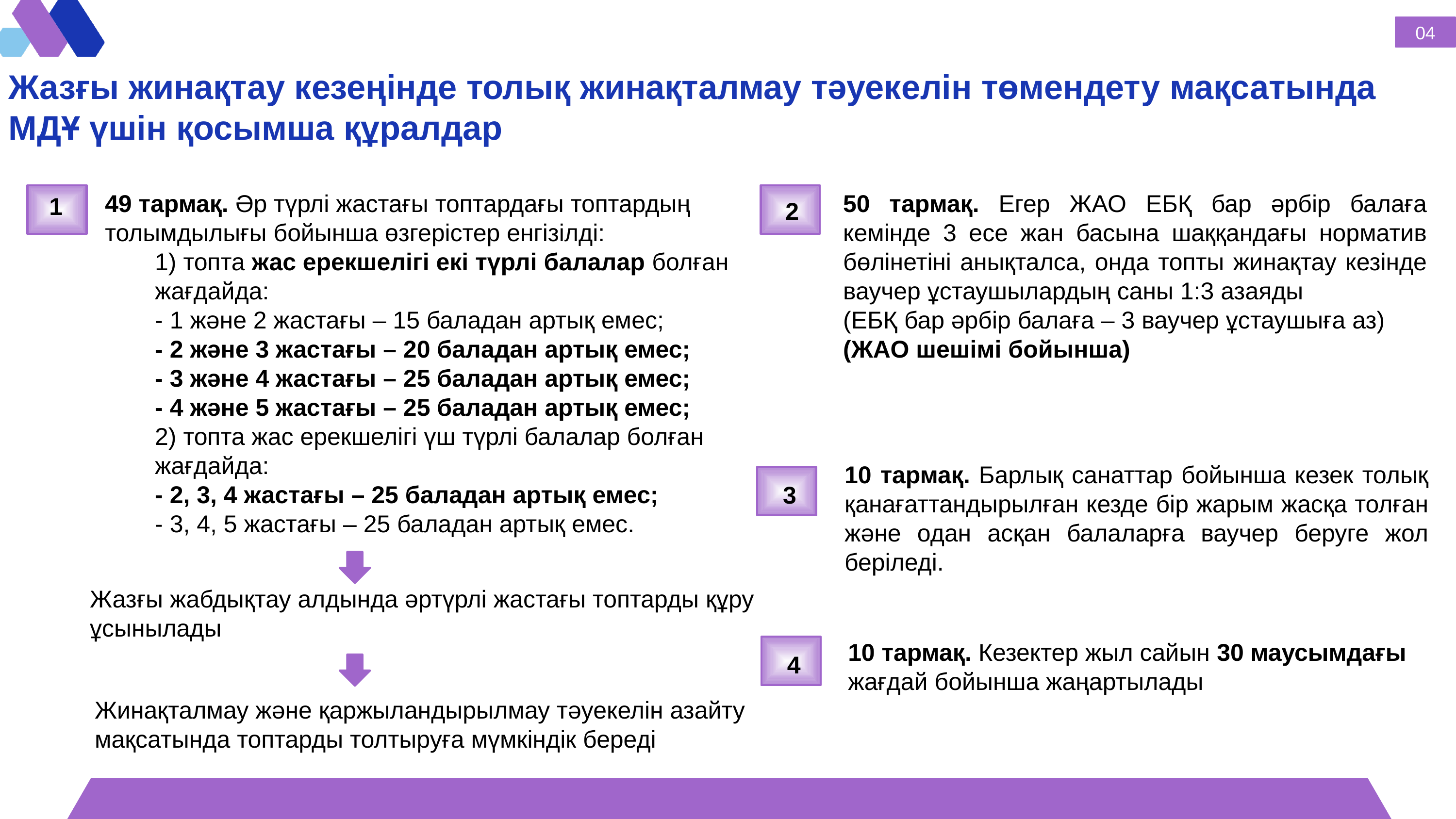

04
Жазғы жинақтау кезеңінде толық жинақталмау тәуекелін төмендету мақсатында МДҰ үшін қосымша құралдар

49 тармақ. Әр түрлі жастағы топтардағы топтардың толымдылығы бойынша өзгерістер енгізілді:
1) топта жас ерекшелігі екі түрлі балалар болған жағдайда:
- 1 және 2 жастағы – 15 баладан артық емес;
- 2 және 3 жастағы – 20 баладан артық емес;
- 3 және 4 жастағы – 25 баладан артық емес;
- 4 және 5 жастағы – 25 баладан артық емес;
2) топта жас ерекшелігі үш түрлі балалар болған жағдайда:
- 2, 3, 4 жастағы – 25 баладан артық емес;
- 3, 4, 5 жастағы – 25 баладан артық емес.

50 тармақ. Егер ЖАО ЕБҚ бар әрбір балаға кемінде 3 есе жан басына шаққандағы норматив бөлінетіні анықталса, онда топты жинақтау кезінде ваучер ұстаушылардың саны 1:3 азаяды
(ЕБҚ бар әрбір балаға – 3 ваучер ұстаушыға аз)
(ЖАО шешімі бойынша)

1

2

10 тармақ. Барлық санаттар бойынша кезек толық қанағаттандырылған кезде бір жарым жасқа толған және одан асқан балаларға ваучер беруге жол беріледі.

3

Жазғы жабдықтау алдында әртүрлі жастағы топтарды құру ұсынылады

10 тармақ. Кезектер жыл сайын 30 маусымдағы жағдай бойынша жаңартылады

4

Жинақталмау және қаржыландырылмау тәуекелін азайту мақсатында топтарды толтыруға мүмкіндік береді